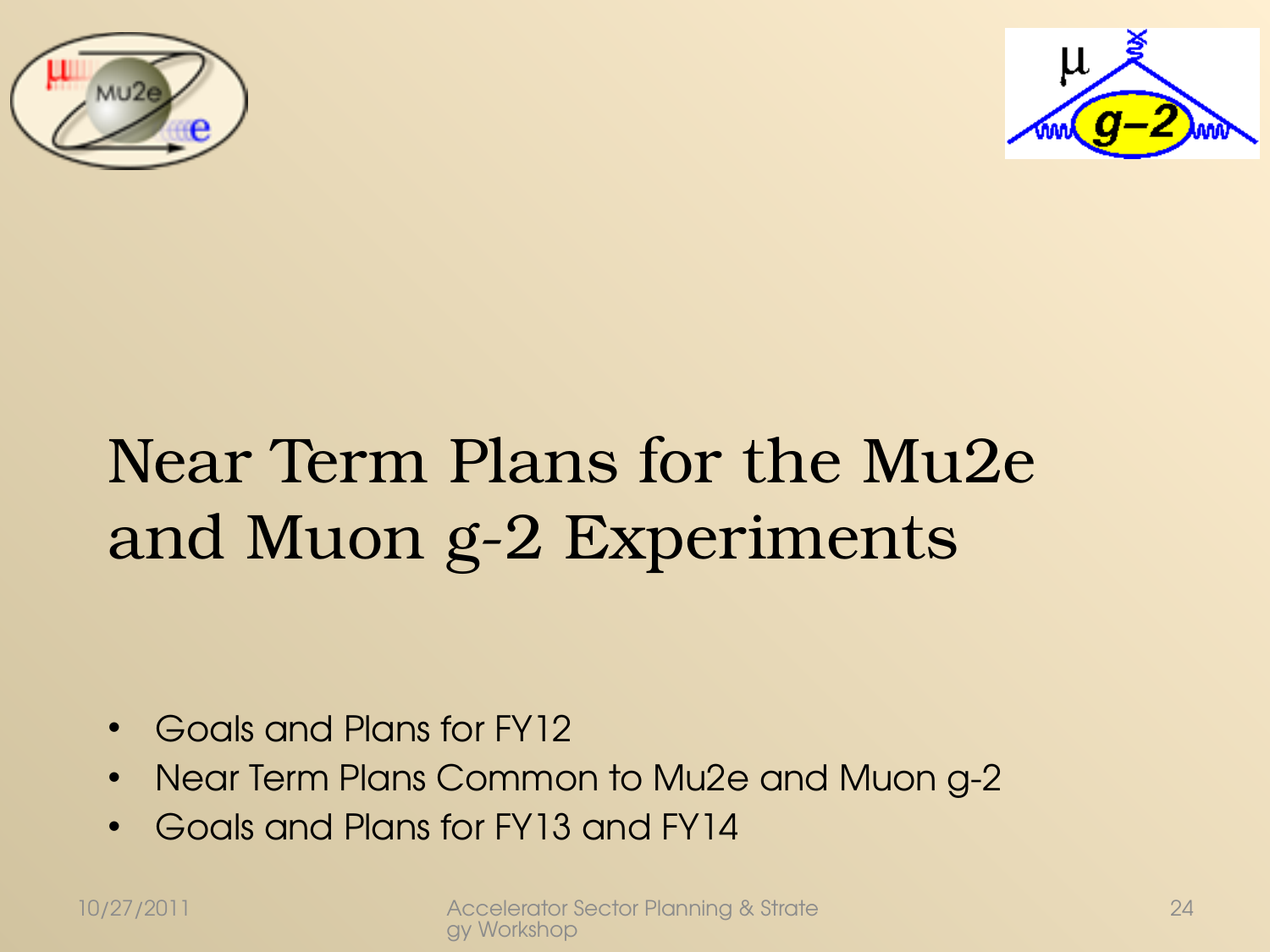

# Near Term Plans for the Mu2e and Muon g-2 Experiments
Goals and Plans for FY12
Near Term Plans Common to Mu2e and Muon g-2
Goals and Plans for FY13 and FY14
10/27/2011
Accelerator Sector Planning & Strategy Workshop
24